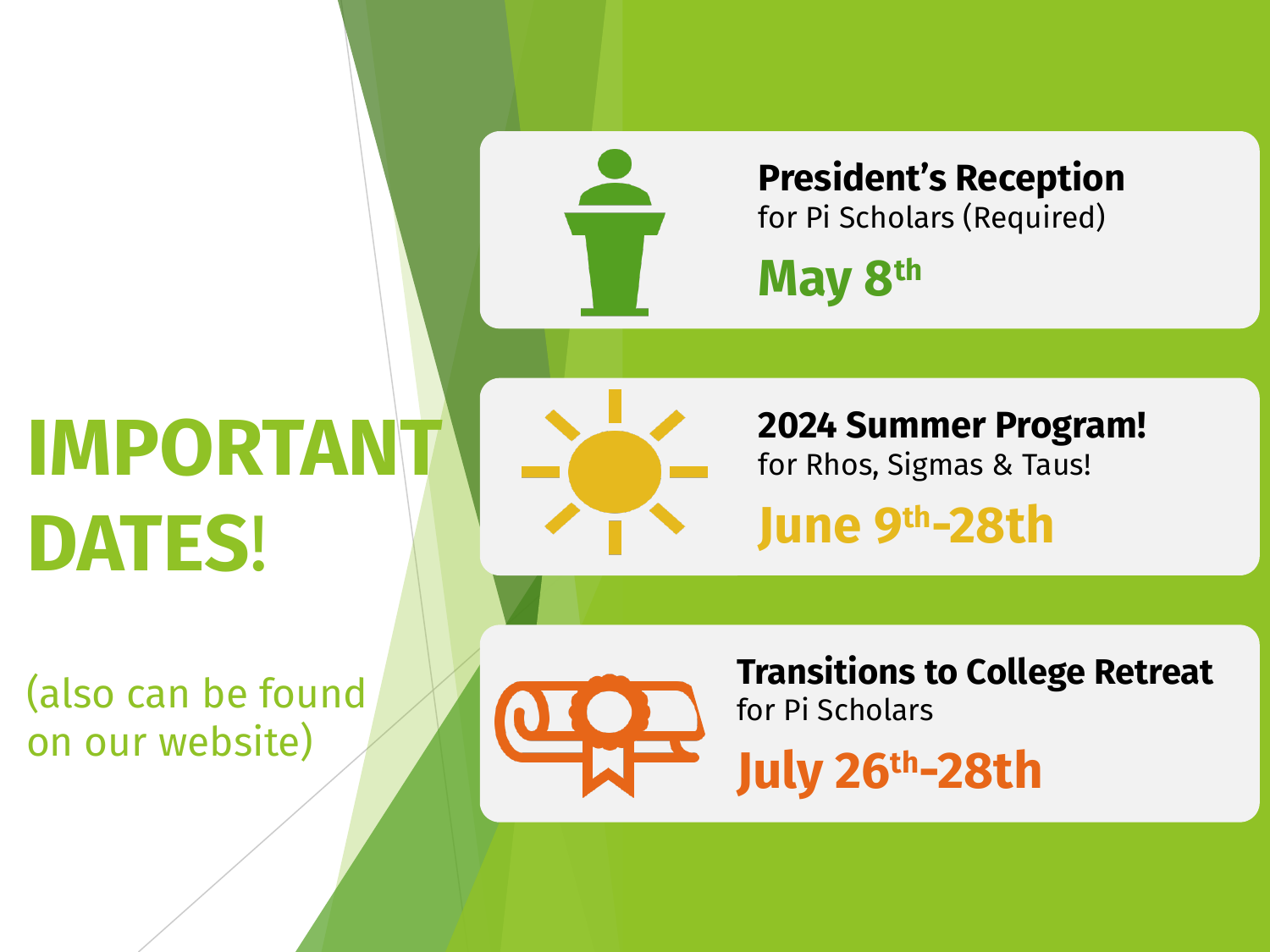

also

President’s Reception
for Pi Scholars (Required)
May 8th

2024 Summer Program!
for Rhos, Sigmas & Taus!
June 9th-28th

Transitions to College Retreat
for Pi Scholars
July 26th-28th

# IMPORTANT
DATES!
(also can be found
on our website)